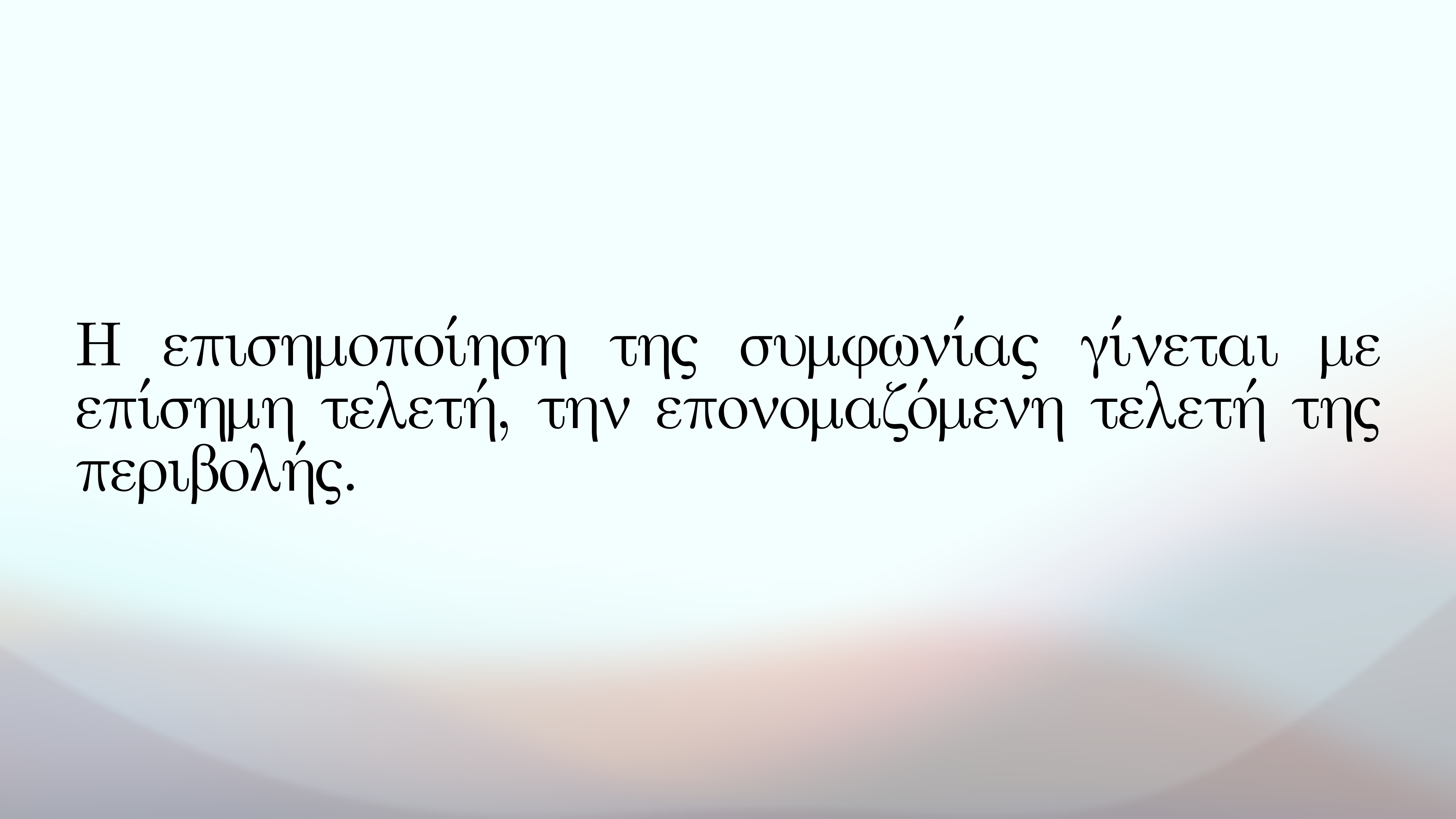

Η επισημοποίηση της συμφωνίας γίνεται με επίσημη τελετή, την επονομαζόμενη τελετή της περιβολής.